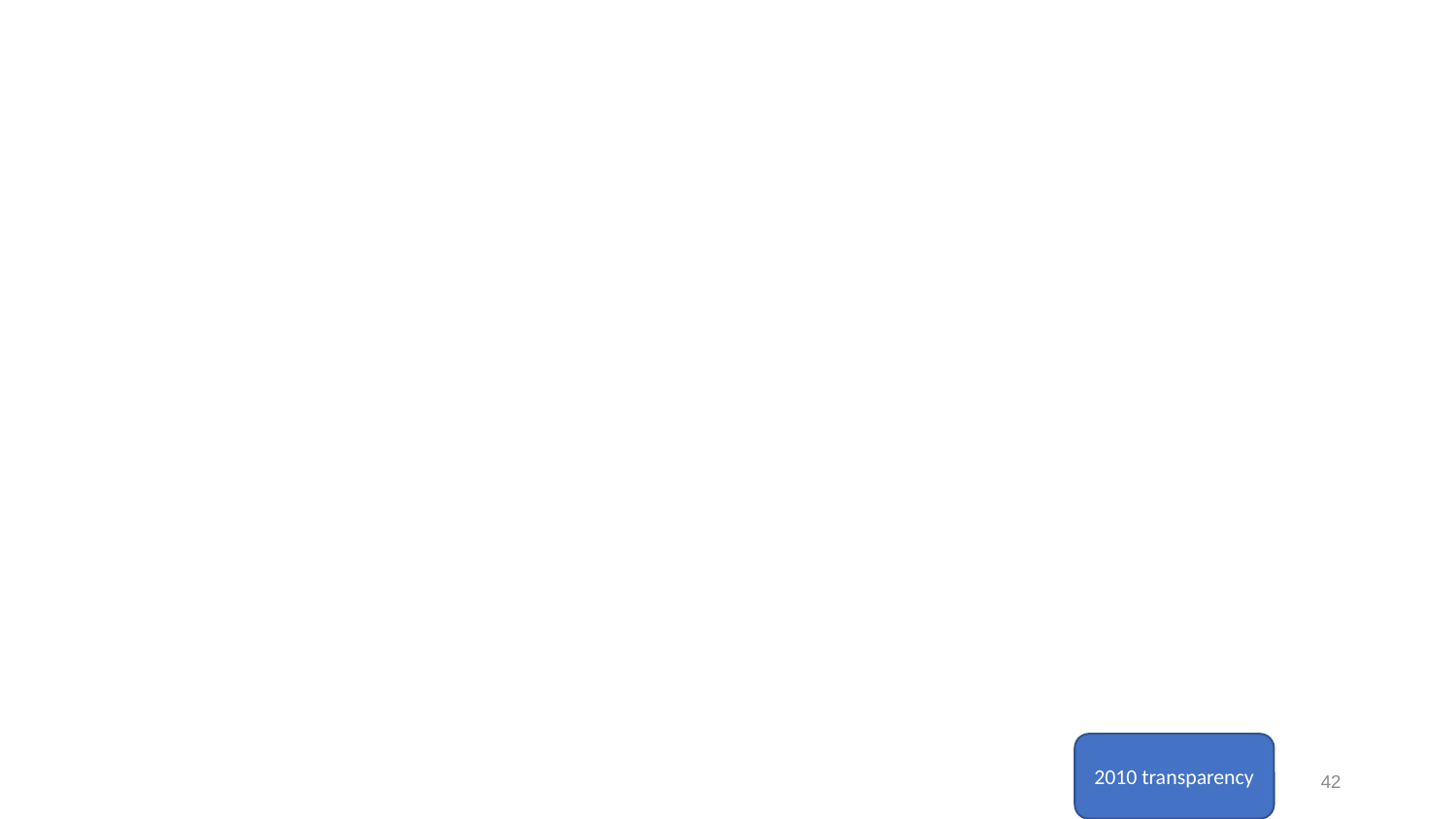

# 2017 OI rules
2010 transparency
42